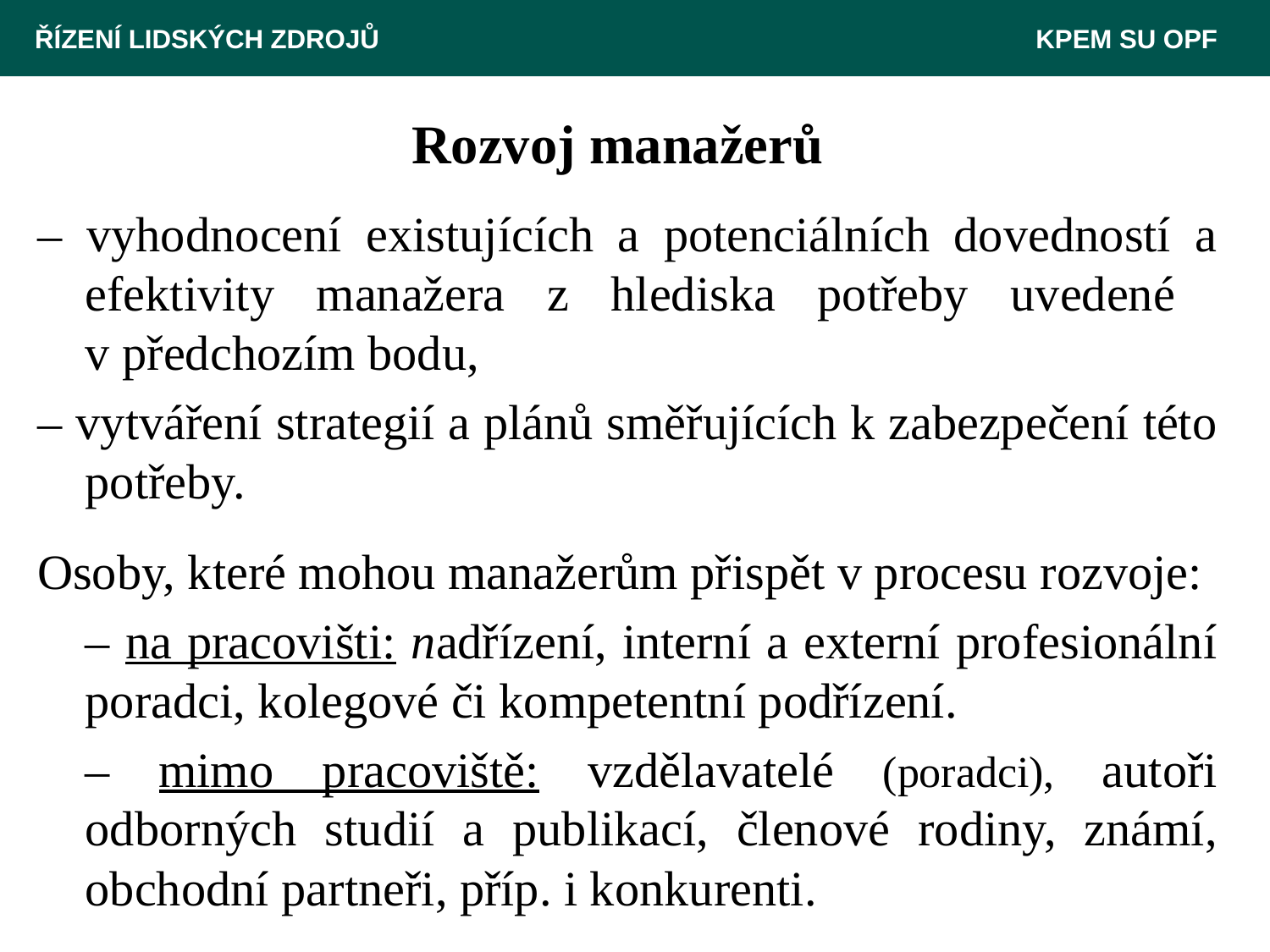

ŘÍZENÍ LIDSKÝCH ZDROJŮ 						 KPEM SU OPF
# Rozvoj manažerů
– vyhodnocení existujících a potenciálních dovedností a efektivity manažera z hlediska potřeby uvedené
v předchozím bodu,
– vytváření strategií a plánů směřujících k zabezpečení této potřeby.
Osoby, které mohou manažerům přispět v procesu rozvoje:
	– na pracovišti: nadřízení, interní a externí profesionální poradci, kolegové či kompetentní podřízení.
	– mimo pracoviště: vzdělavatelé (poradci), autoři odborných studií a publikací, členové rodiny, známí, obchodní partneři, příp. i konkurenti.